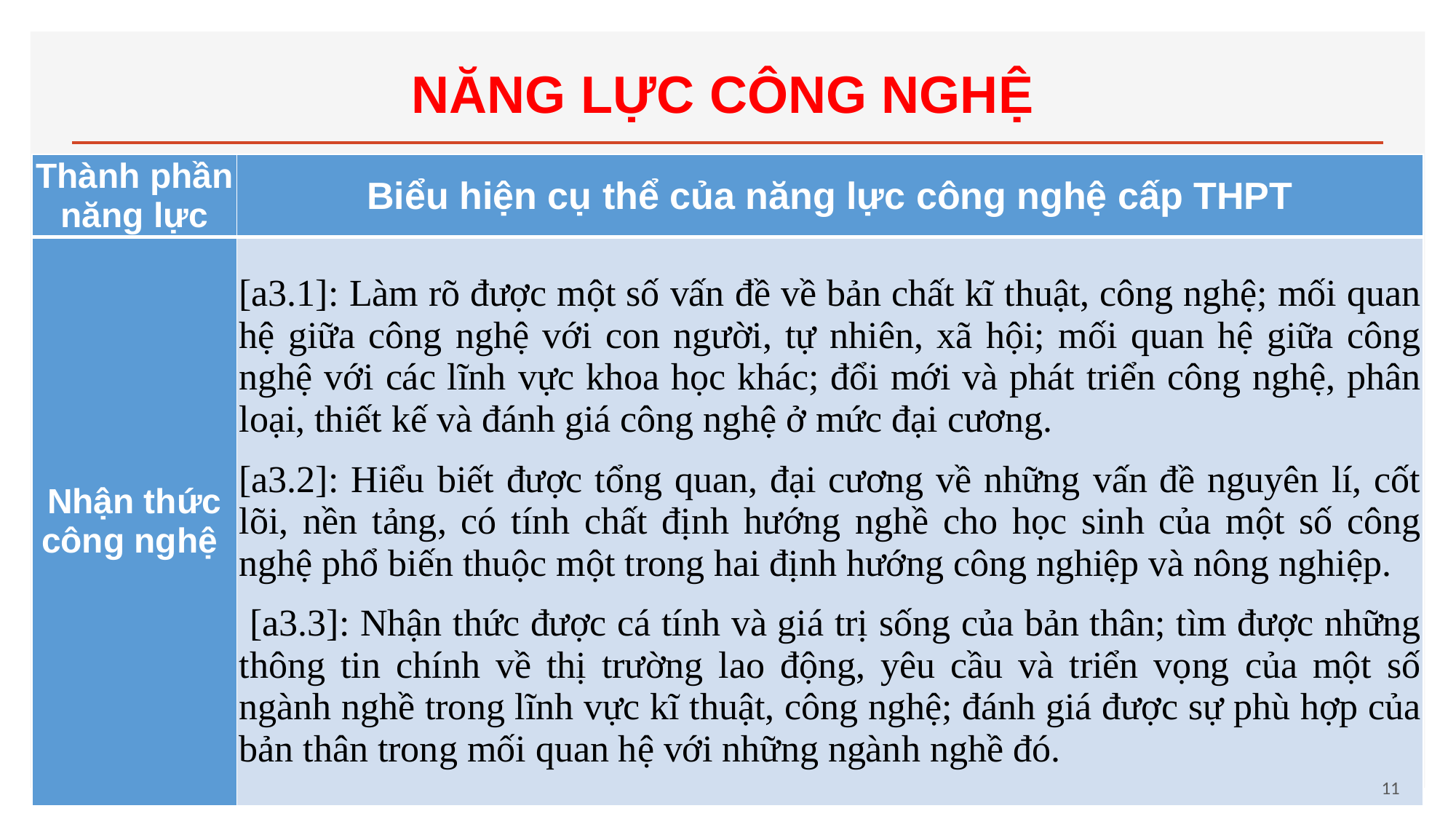

# NĂNG LỰC CÔNG NGHỆ
| Thành phần năng lực | Biểu hiện cụ thể của năng lực công nghệ cấp THPT |
| --- | --- |
| Nhận thức công nghệ | [a3.1]: Làm rõ được một số vấn đề về bản chất kĩ thuật, công nghệ; mối quan hệ giữa công nghệ với con người, tự nhiên, xã hội; mối quan hệ giữa công nghệ với các lĩnh vực khoa học khác; đổi mới và phát triển công nghệ, phân loại, thiết kế và đánh giá công nghệ ở mức đại cương. [a3.2]: Hiểu biết được tổng quan, đại cương về những vấn đề nguyên lí, cốt lõi, nền tảng, có tính chất định hướng nghề cho học sinh của một số công nghệ phổ biến thuộc một trong hai định hướng công nghiệp và nông nghiệp. [a3.3]: Nhận thức được cá tính và giá trị sống của bản thân; tìm được những thông tin chính về thị trường lao động, yêu cầu và triển vọng của một số ngành nghề trong lĩnh vực kĩ thuật, công nghệ; đánh giá được sự phù hợp của bản thân trong mối quan hệ với những ngành nghề đó. |
11
11